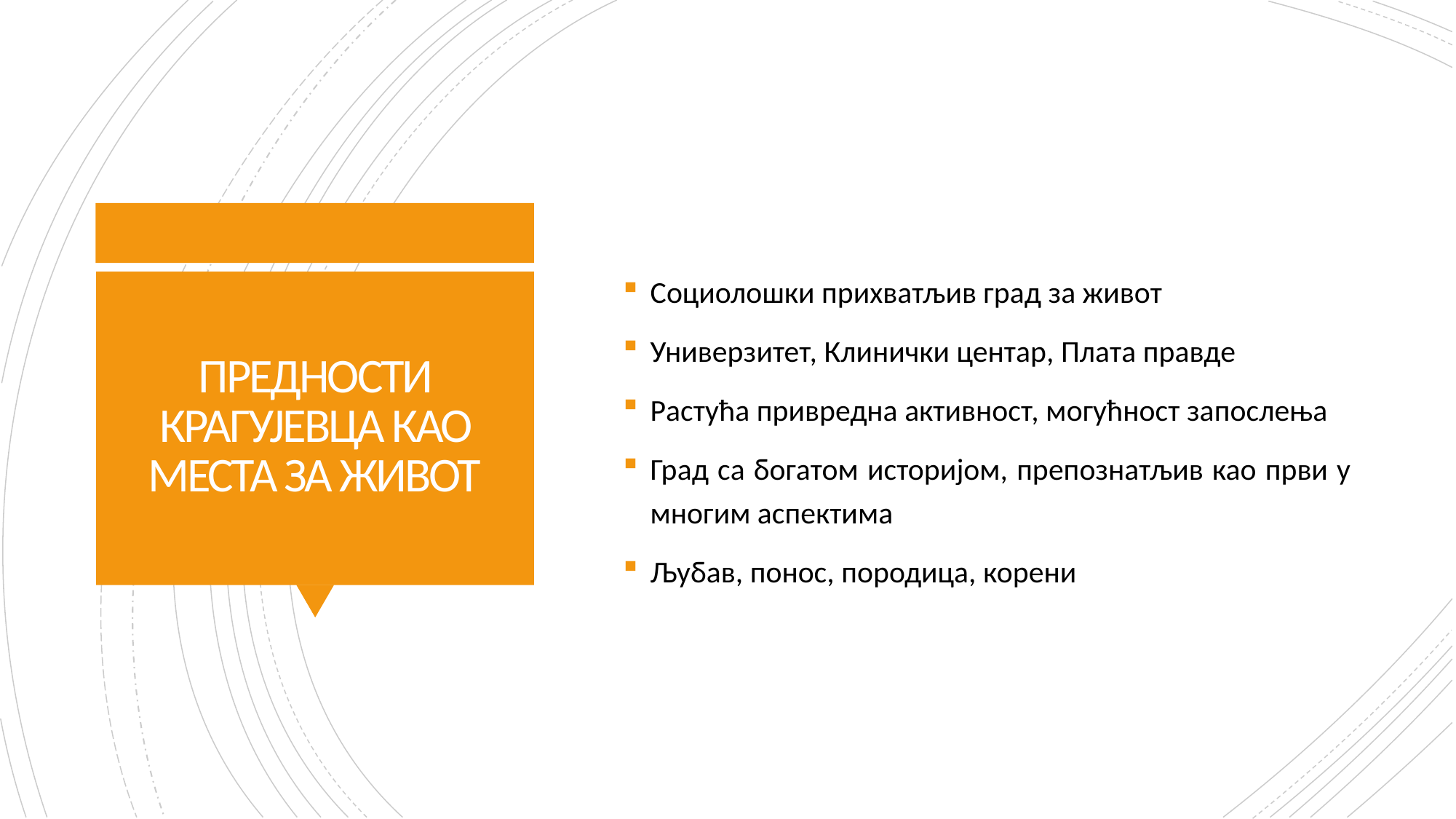

Социолошки прихватљив град за живот
Универзитет, Клинички центар, Плата правде
Растућа привредна активност, могућност запослења
Град са богатом историјом, препознатљив као први у многим аспектима
Љубав, понос, породица, корени
# ПРЕДНОСТИ КРАГУЈЕВЦА КАО МЕСТА ЗА ЖИВОТ